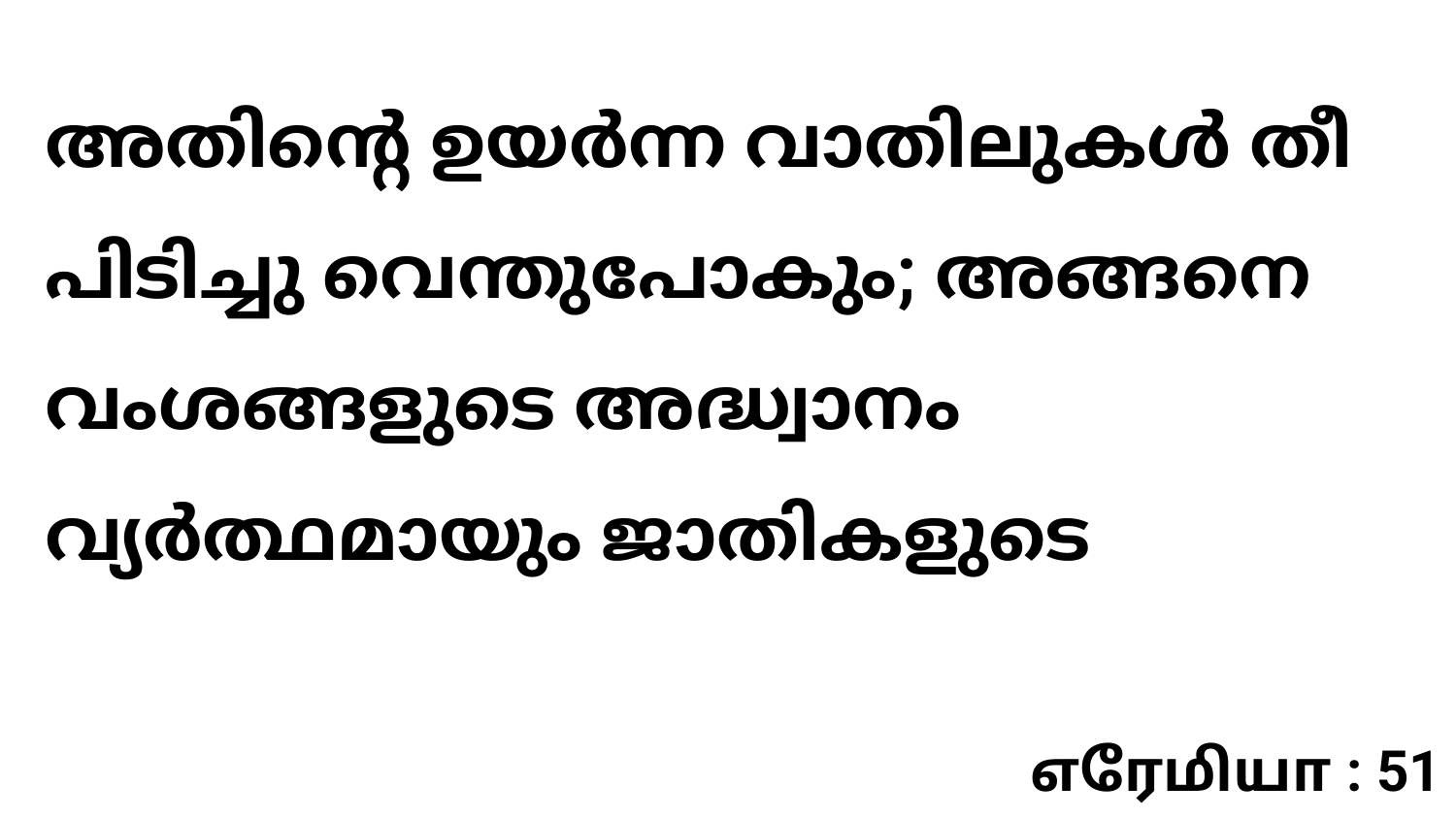

അതിന്റെ ഉയർന്ന വാതിലുകൾ തീ പിടിച്ചു വെന്തുപോകും; അങ്ങനെ വംശങ്ങളുടെ അദ്ധ്വാനം വ്യർത്ഥമായും ജാതികളുടെ
எரேமியா : 51